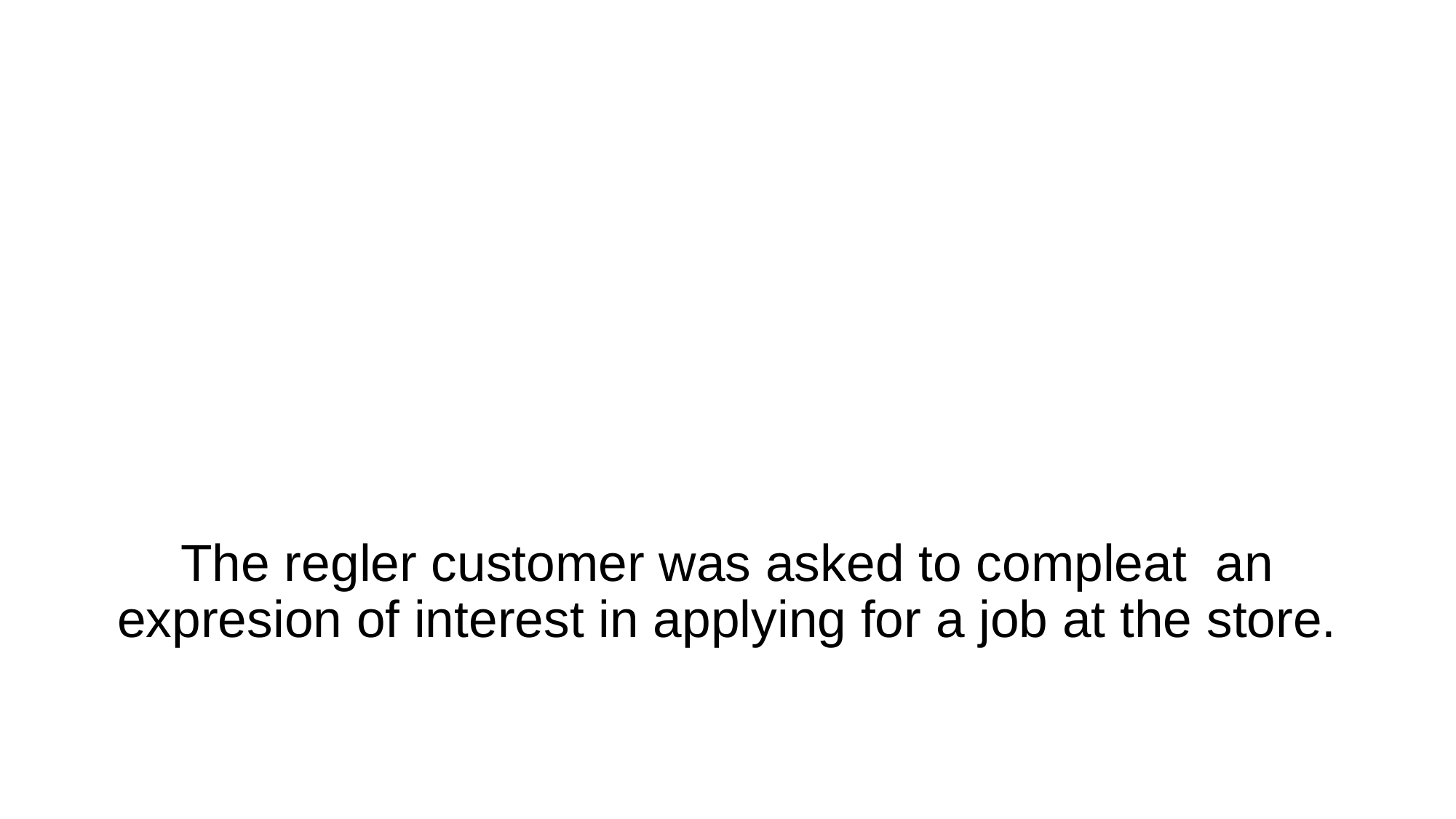

# The regler customer was asked to compleat  an expresion of interest in applying for a job at the store.